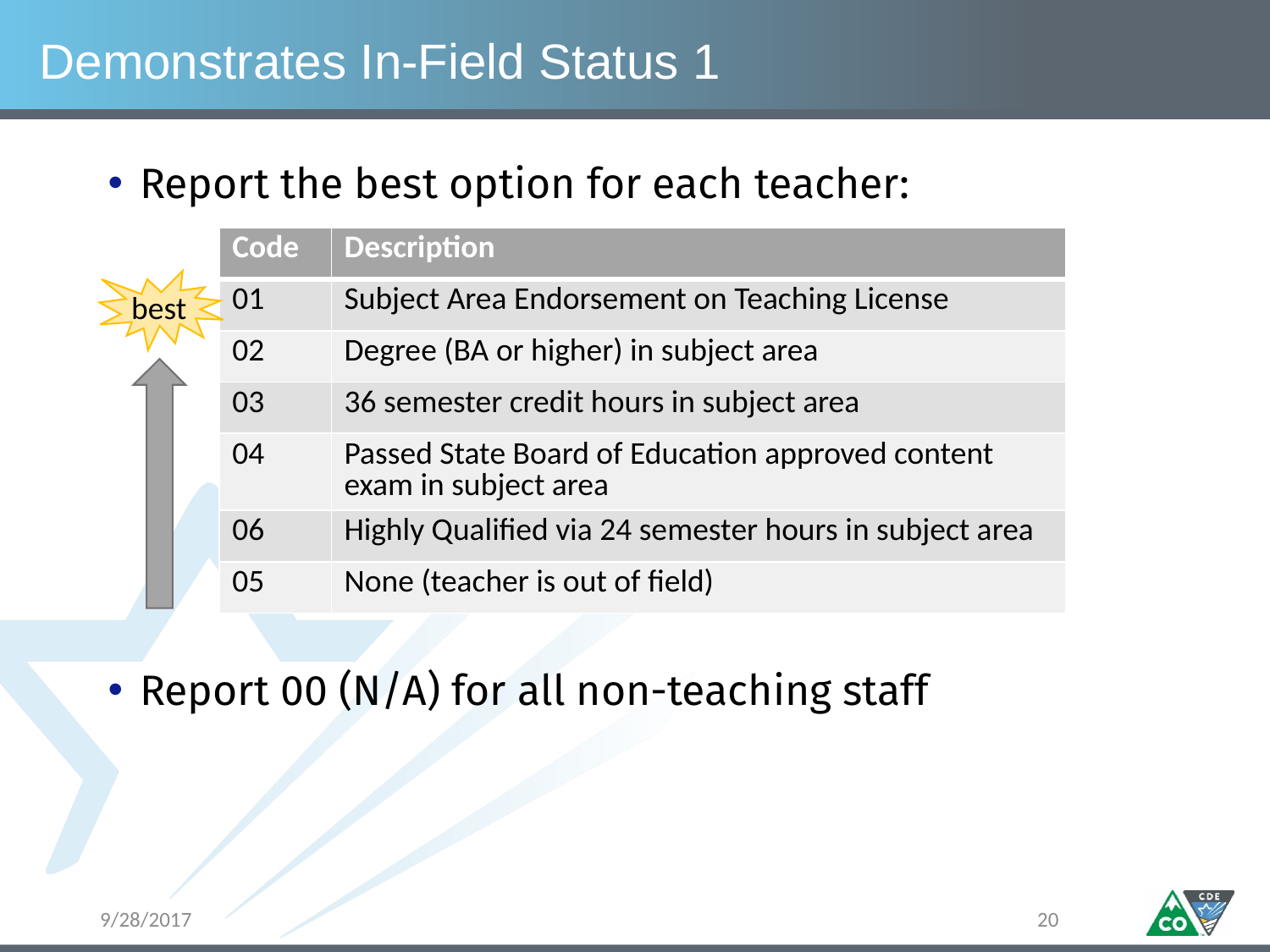

# Demonstrates In-Field Status 1
Report the best option for each teacher:

Report 00 (N/A) for all non-teaching staff

| Code | Description |
| --- | --- |
| 01 | Subject Area Endorsement on Teaching License |
| 02 | Degree (BA or higher) in subject area |
| 03 | 36 semester credit hours in subject area |
| 04 | Passed State Board of Education approved content exam in subject area |
| 06 | Highly Qualified via 24 semester hours in subject area |
| 05 | None (teacher is out of field) |

best